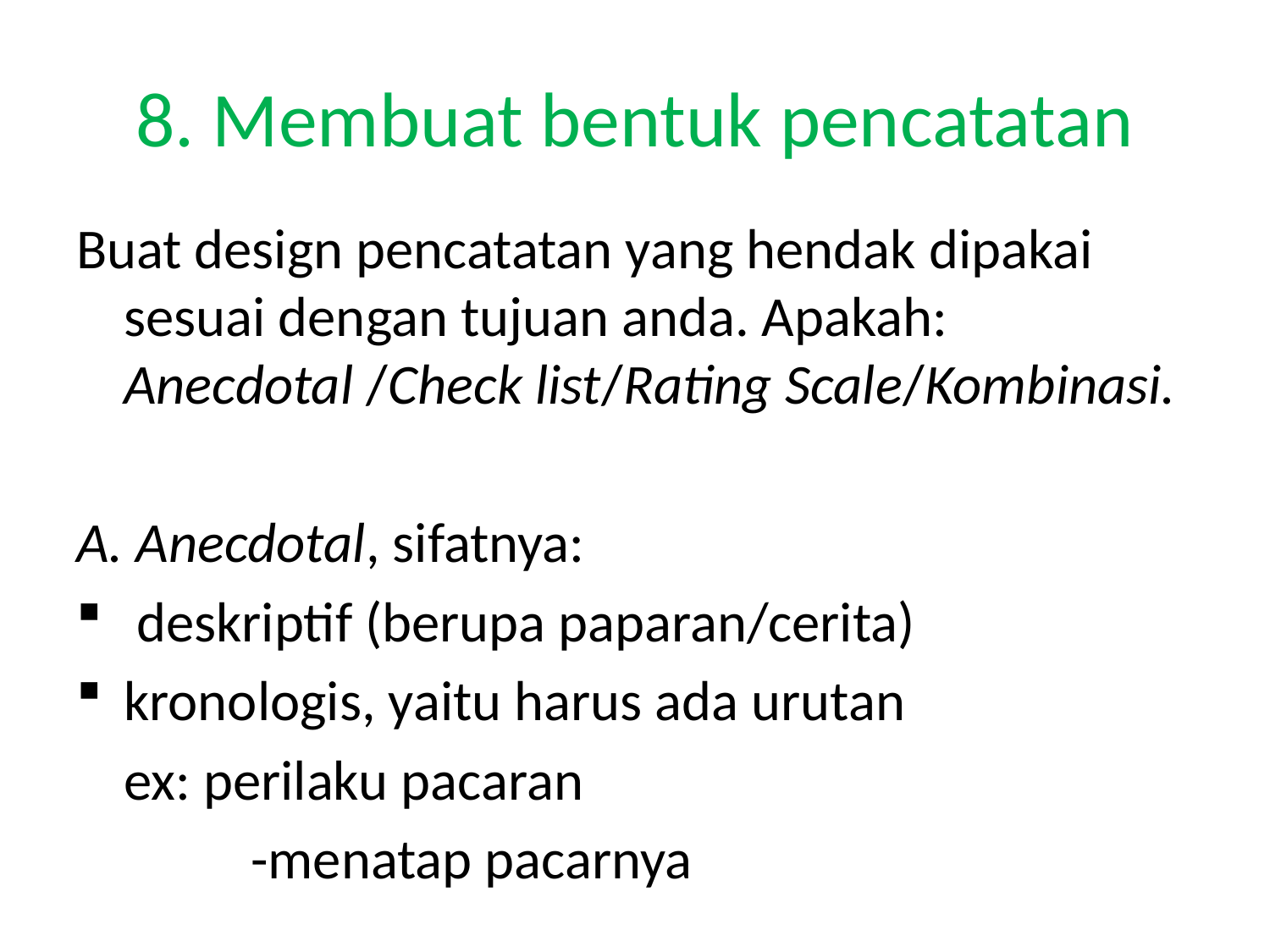

# 8. Membuat bentuk pencatatan
Buat design pencatatan yang hendak dipakai sesuai dengan tujuan anda. Apakah:  Anecdotal /Check list/Rating Scale/Kombinasi.

A. Anecdotal, sifatnya:
 deskriptif (berupa paparan/cerita)
kronologis, yaitu harus ada urutan
	ex: perilaku pacaran
		-menatap pacarnya